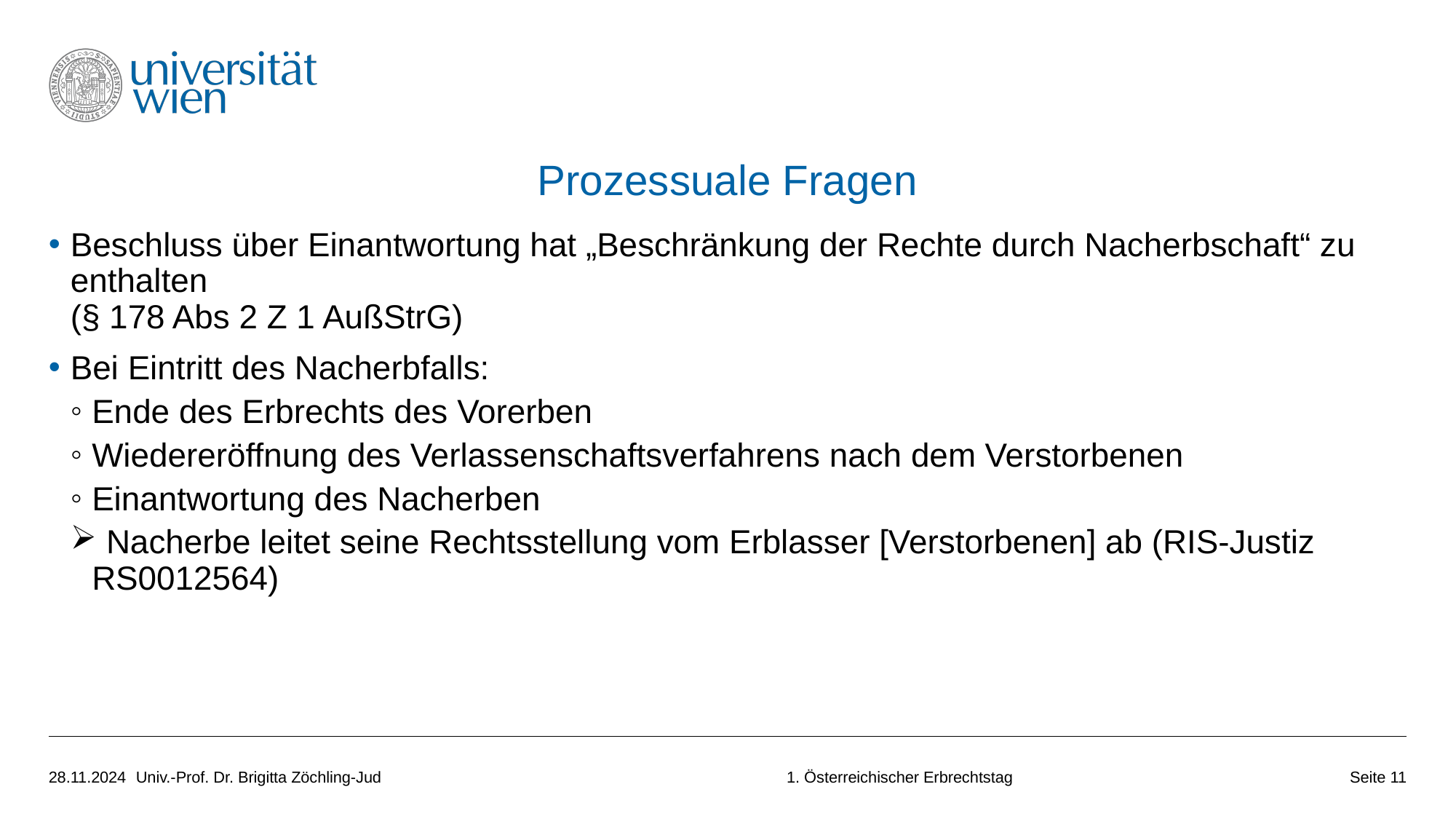

# Prozessuale Fragen
Beschluss über Einantwortung hat „Beschränkung der Rechte durch Nacherbschaft“ zu enthalten
(§ 178 Abs 2 Z 1 AußStrG)
Bei Eintritt des Nacherbfalls:
Ende des Erbrechts des Vorerben
Wiedereröffnung des Verlassenschaftsverfahrens nach dem Verstorbenen
Einantwortung des Nacherben
 Nacherbe leitet seine Rechtsstellung vom Erblasser [Verstorbenen] ab (RIS-Justiz RS0012564)
28.11.2024
Univ.-Prof. Dr. Brigitta Zöchling-Jud                                                                                             1. Österreichischer Erbrechtstag
Seite 11